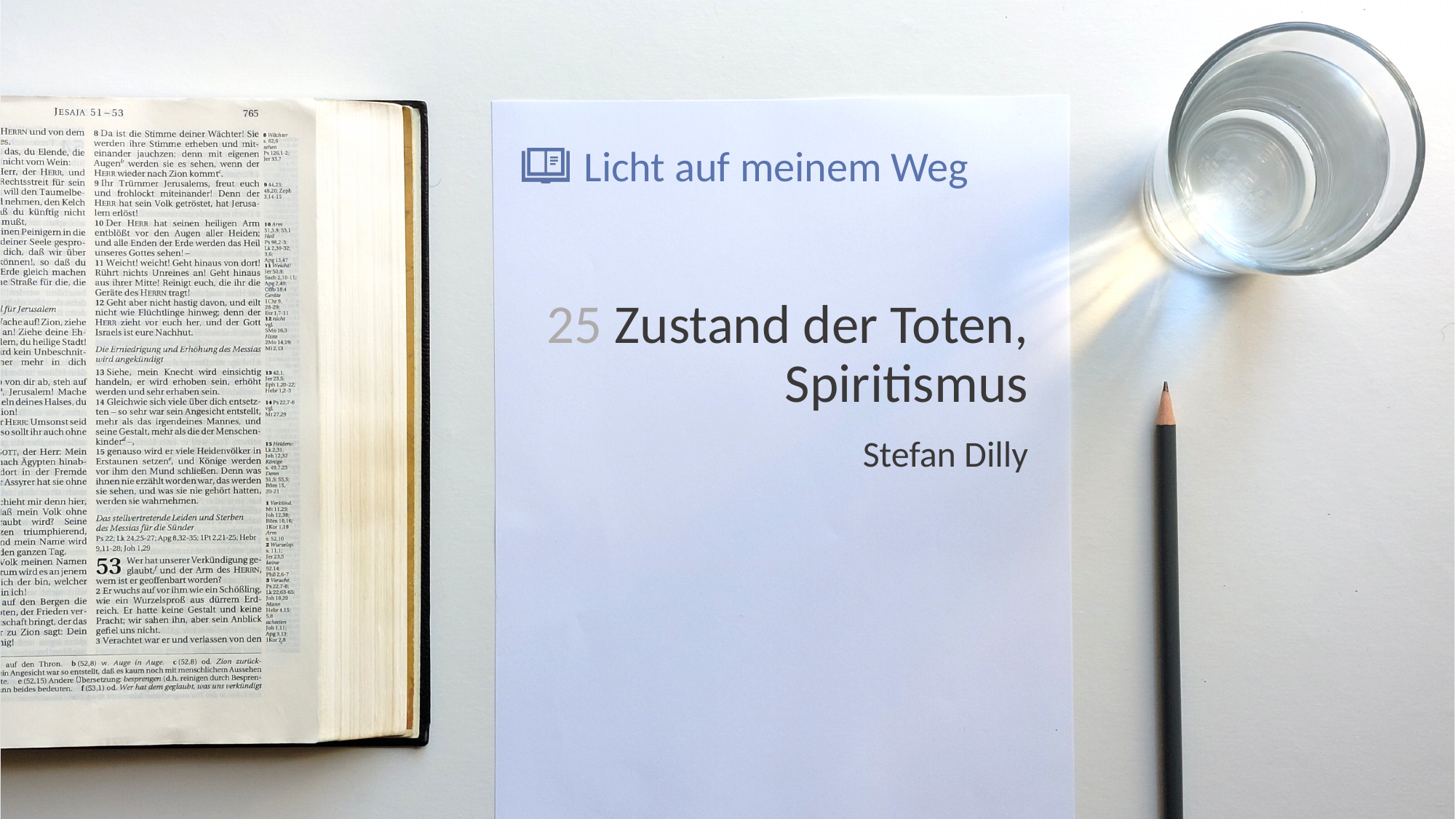

# 25 Zustand der Toten, Spiritismus
Stefan Dilly